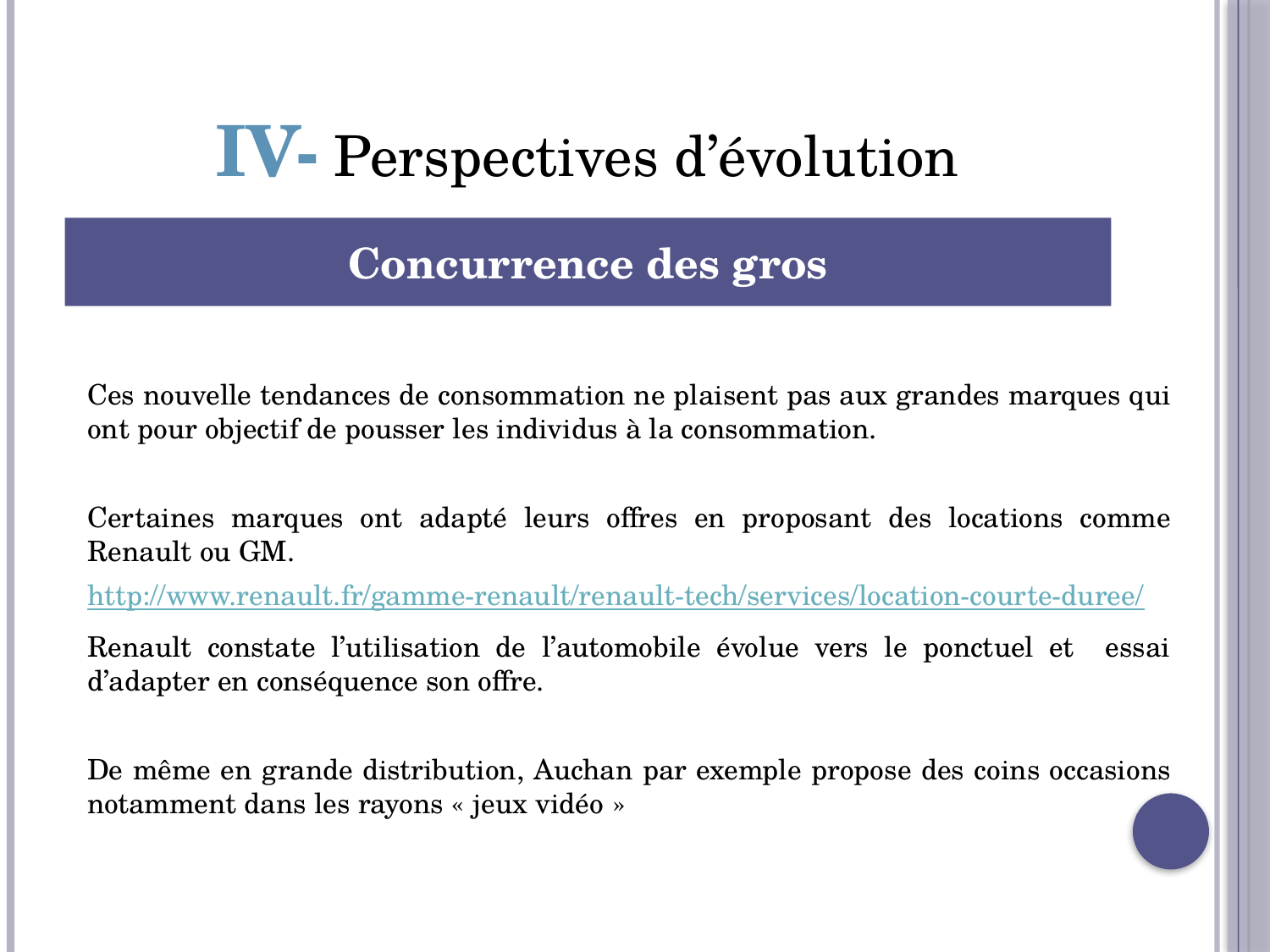

# IV- Perspectives d’évolution
Concurrence des gros

Ces nouvelle tendances de consommation ne plaisent pas aux grandes marques qui ont pour objectif de pousser les individus à la consommation.

Certaines marques ont adapté leurs offres en proposant des locations comme Renault ou GM.
http://www.renault.fr/gamme-renault/renault-tech/services/location-courte-duree/
Renault constate l’utilisation de l’automobile évolue vers le ponctuel et  essai d’adapter en conséquence son offre.

De même en grande distribution, Auchan par exemple propose des coins occasions notamment dans les rayons « jeux vidéo »